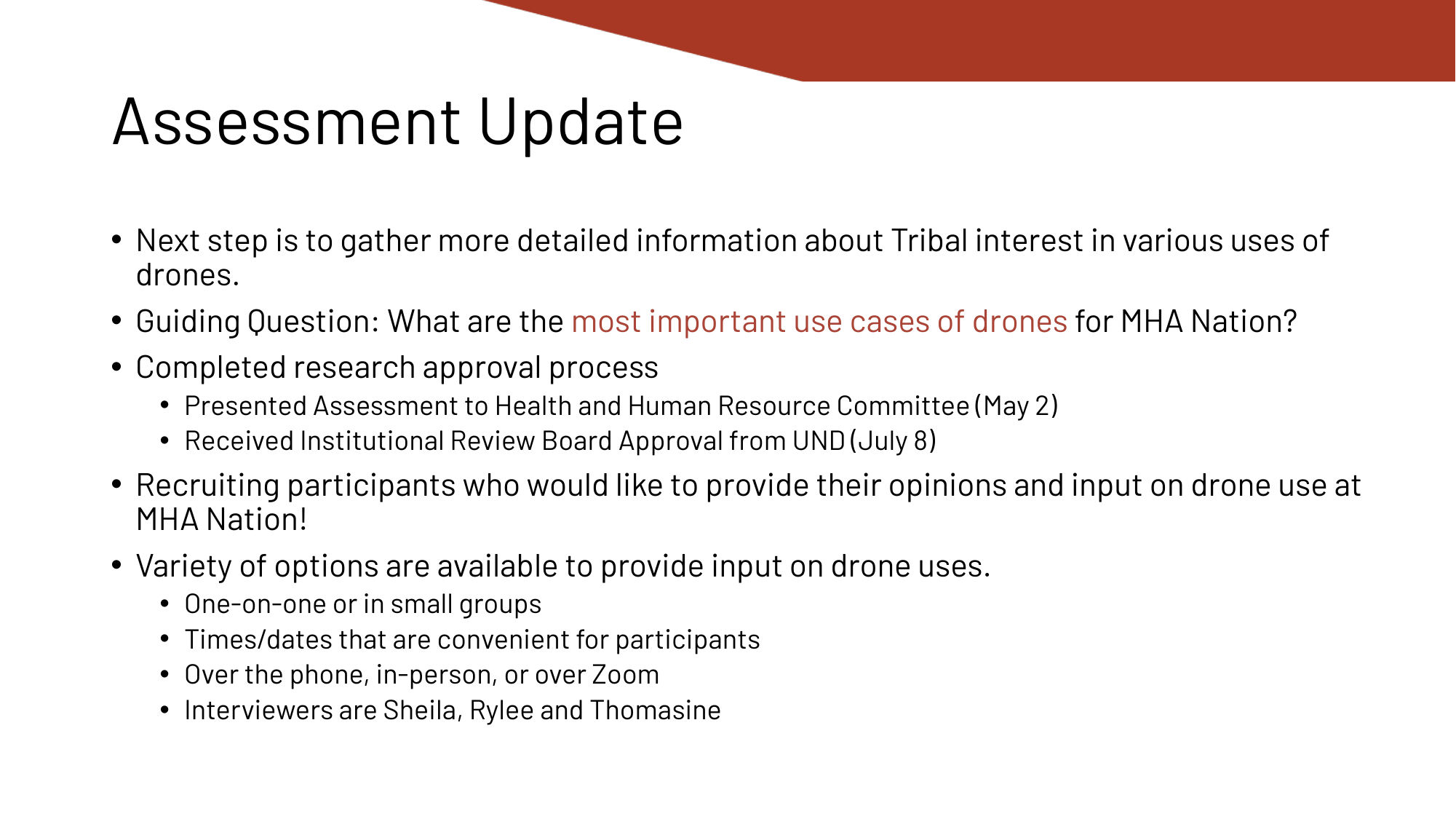

# Assessment Update
Next step is to gather more detailed information about Tribal interest in various uses of drones.
Guiding Question: What are the most important use cases of drones for MHA Nation?
Completed research approval process
Presented Assessment to Health and Human Resource Committee (May 2)
Received Institutional Review Board Approval from UND (July 8)
Recruiting participants who would like to provide their opinions and input on drone use at MHA Nation!
Variety of options are available to provide input on drone uses.
One-on-one or in small groups
Times/dates that are convenient for participants
Over the phone, in-person, or over Zoom
Interviewers are Sheila, Rylee and Thomasine